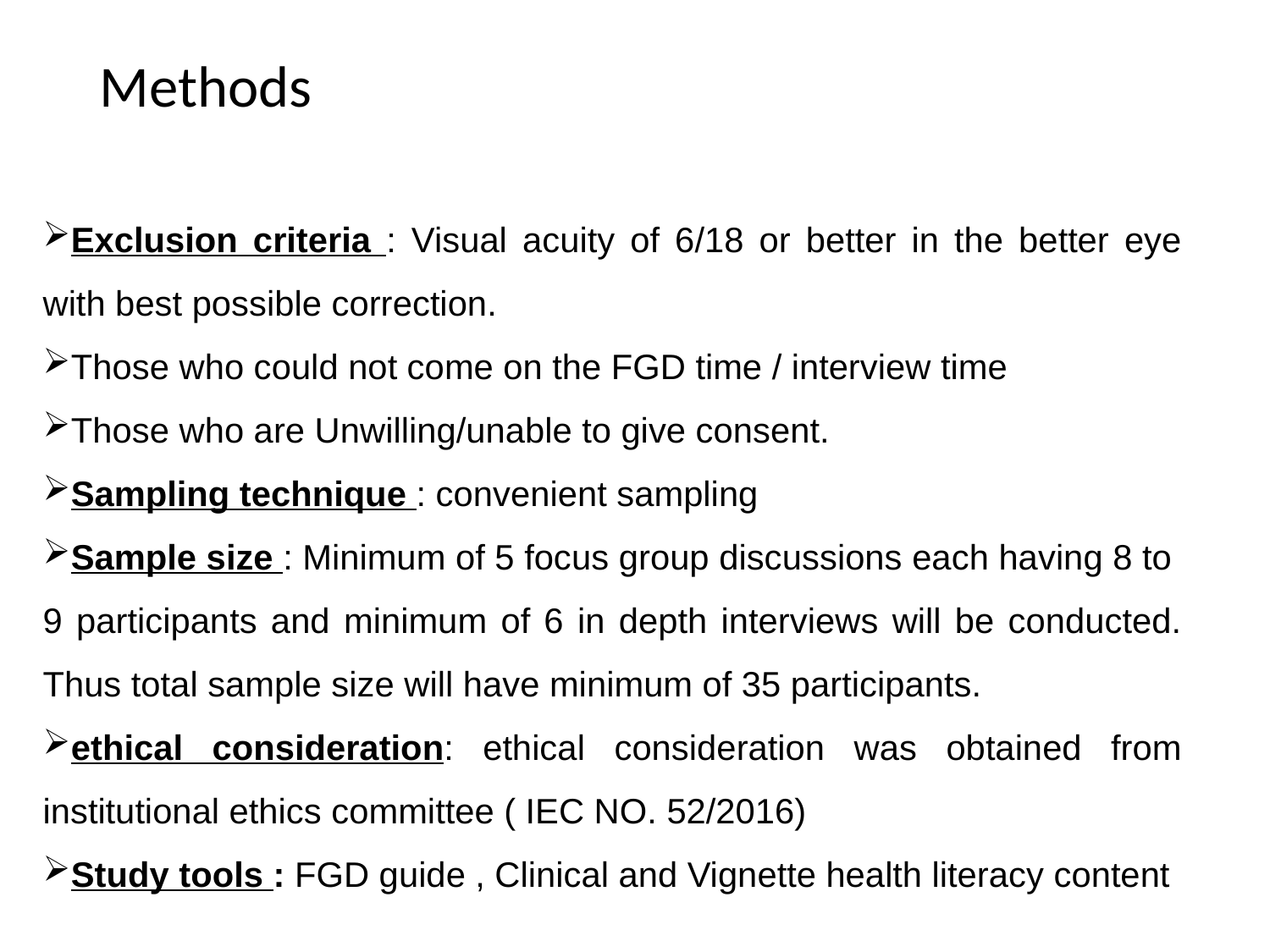

Methods
Exclusion criteria : Visual acuity of 6/18 or better in the better eye with best possible correction.
Those who could not come on the FGD time / interview time
Those who are Unwilling/unable to give consent.
Sampling technique : convenient sampling
Sample size : Minimum of 5 focus group discussions each having 8 to  9 participants and minimum of 6 in depth interviews will be conducted. Thus total sample size will have minimum of 35 participants.
ethical consideration: ethical consideration was obtained from institutional ethics committee ( IEC NO. 52/2016)
Study tools : FGD guide , Clinical and Vignette health literacy content
Tuesday, November 1, 2016